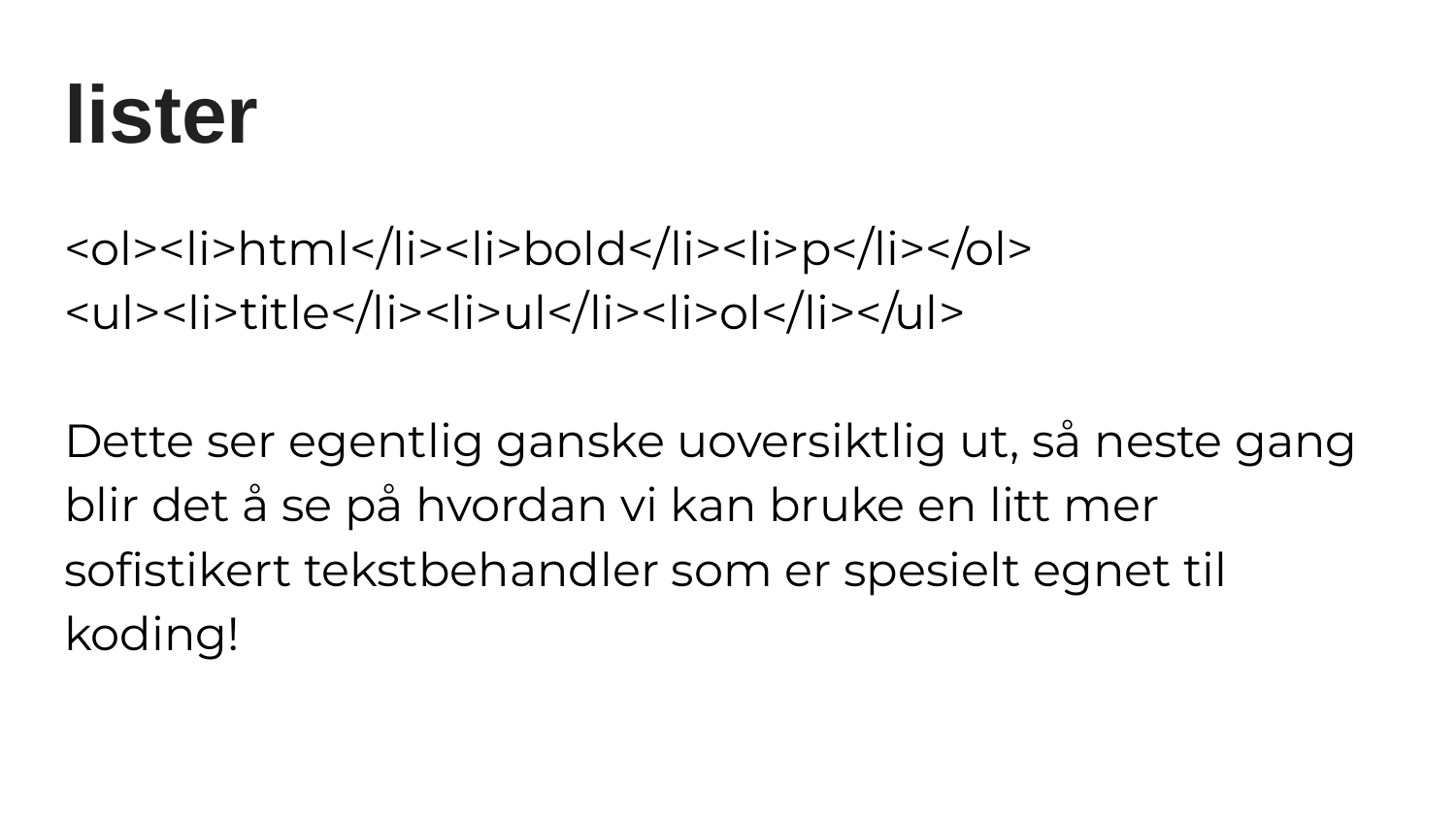

# lister
<ol><li>html</li><li>bold</li><li>p</li></ol>
<ul><li>title</li><li>ul</li><li>ol</li></ul>

Dette ser egentlig ganske uoversiktlig ut, så neste gang blir det å se på hvordan vi kan bruke en litt mer sofistikert tekstbehandler som er spesielt egnet til koding!